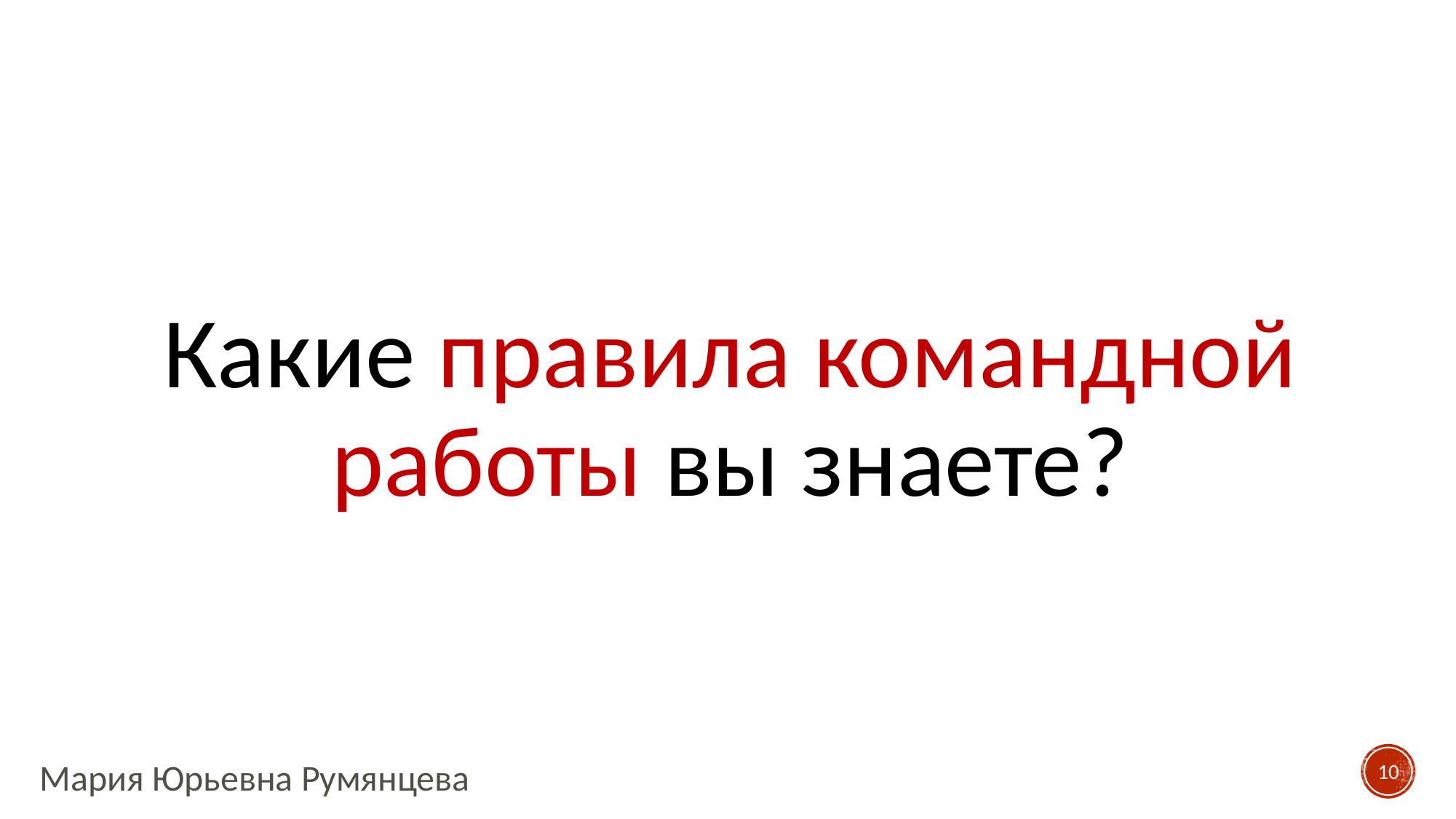

# Какие правила командной работы вы знаете?
10
Мария Юрьевна Румянцева